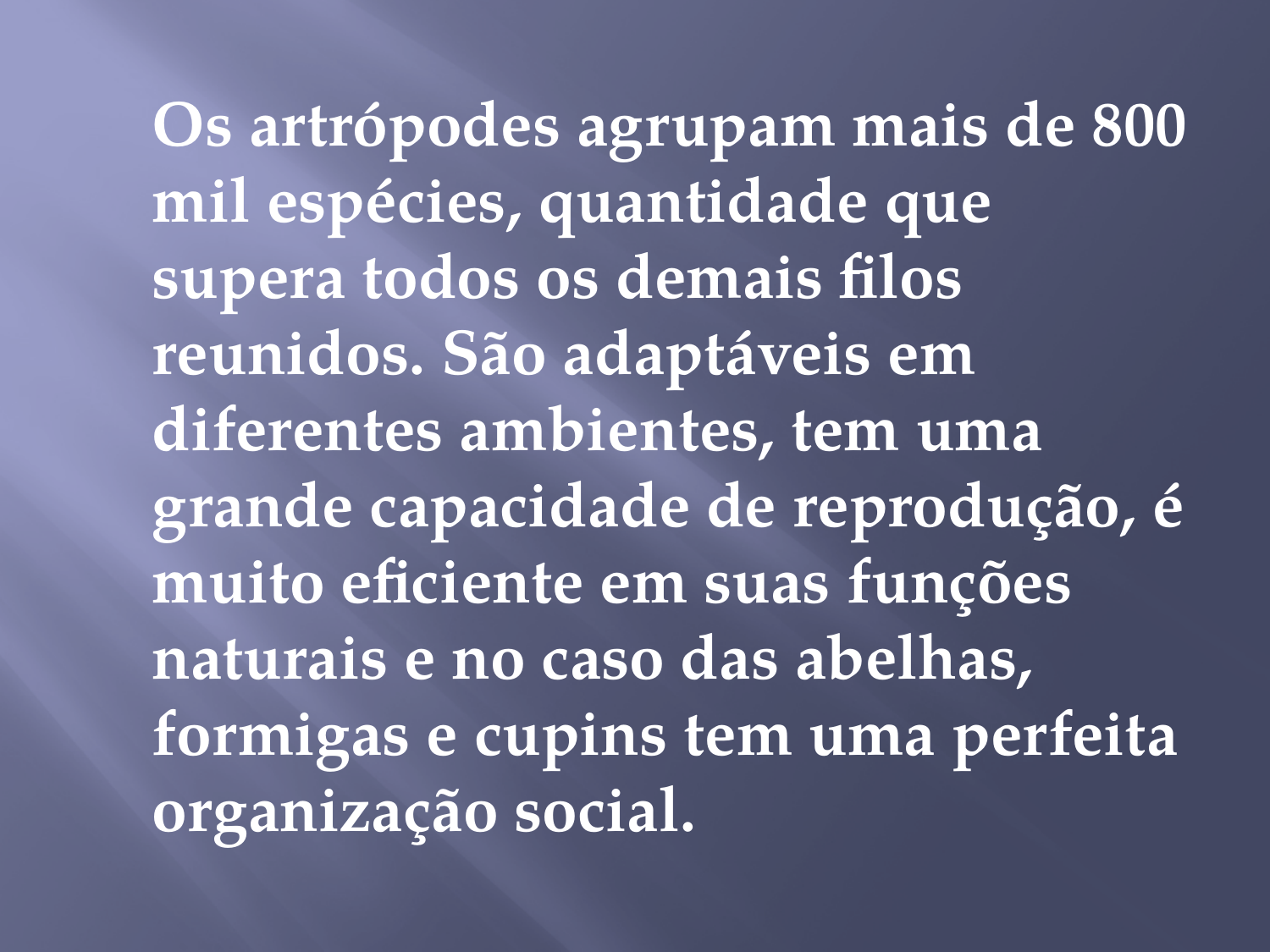

Os artrópodes agrupam mais de 800 mil espécies, quantidade que supera todos os demais filos reunidos. São adaptáveis em diferentes ambientes, tem uma grande capacidade de reprodução, é muito eficiente em suas funções naturais e no caso das abelhas, formigas e cupins tem uma perfeita organização social.